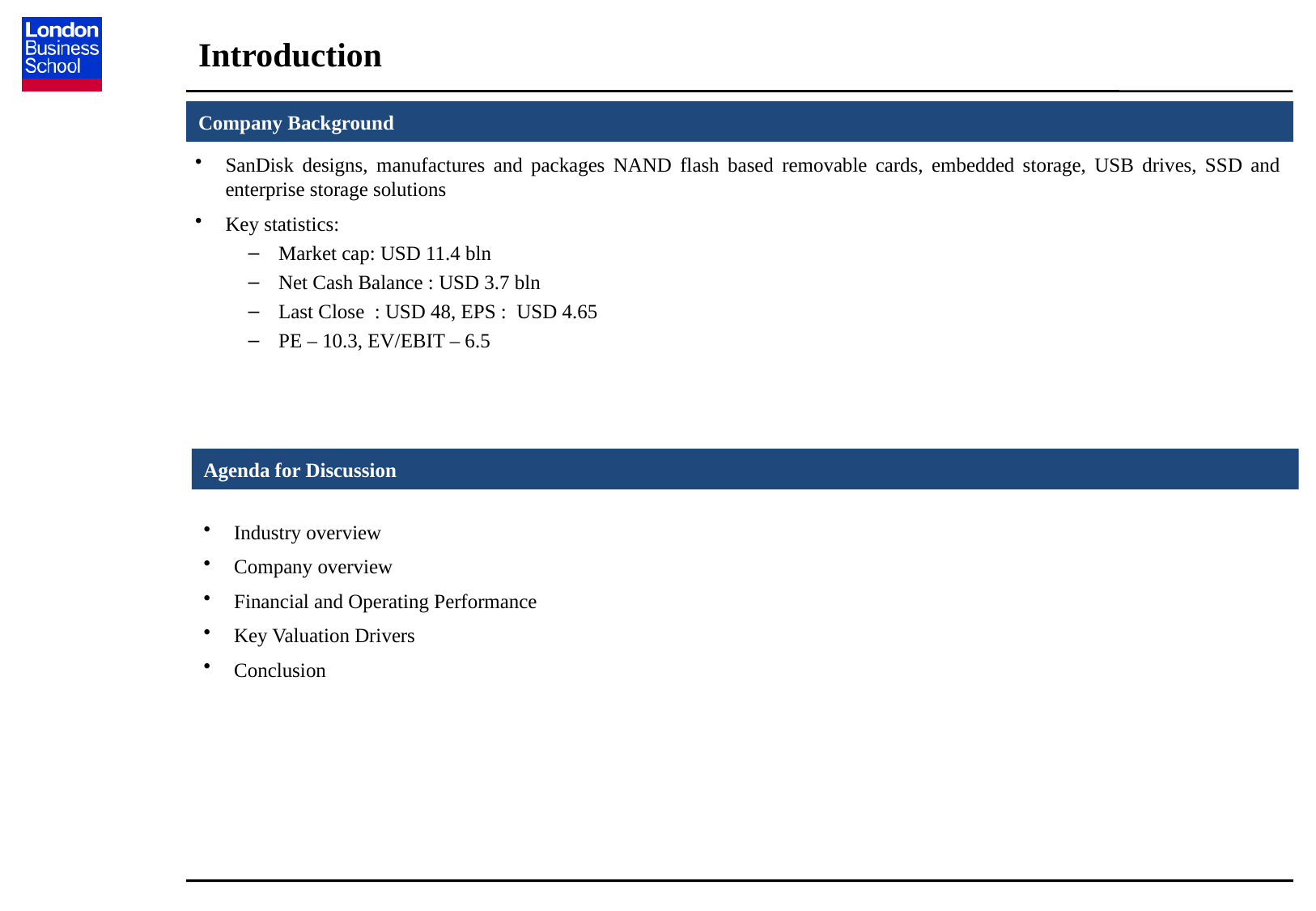

# Introduction
Company Background
SanDisk designs, manufactures and packages NAND flash based removable cards, embedded storage, USB drives, SSD and enterprise storage solutions
Key statistics:
Market cap: USD 11.4 bln
Net Cash Balance : USD 3.7 bln
Last Close  : USD 48, EPS :  USD 4.65
PE – 10.3, EV/EBIT – 6.5
Agenda for Discussion
Industry overview
Company overview
Financial and Operating Performance
Key Valuation Drivers
Conclusion